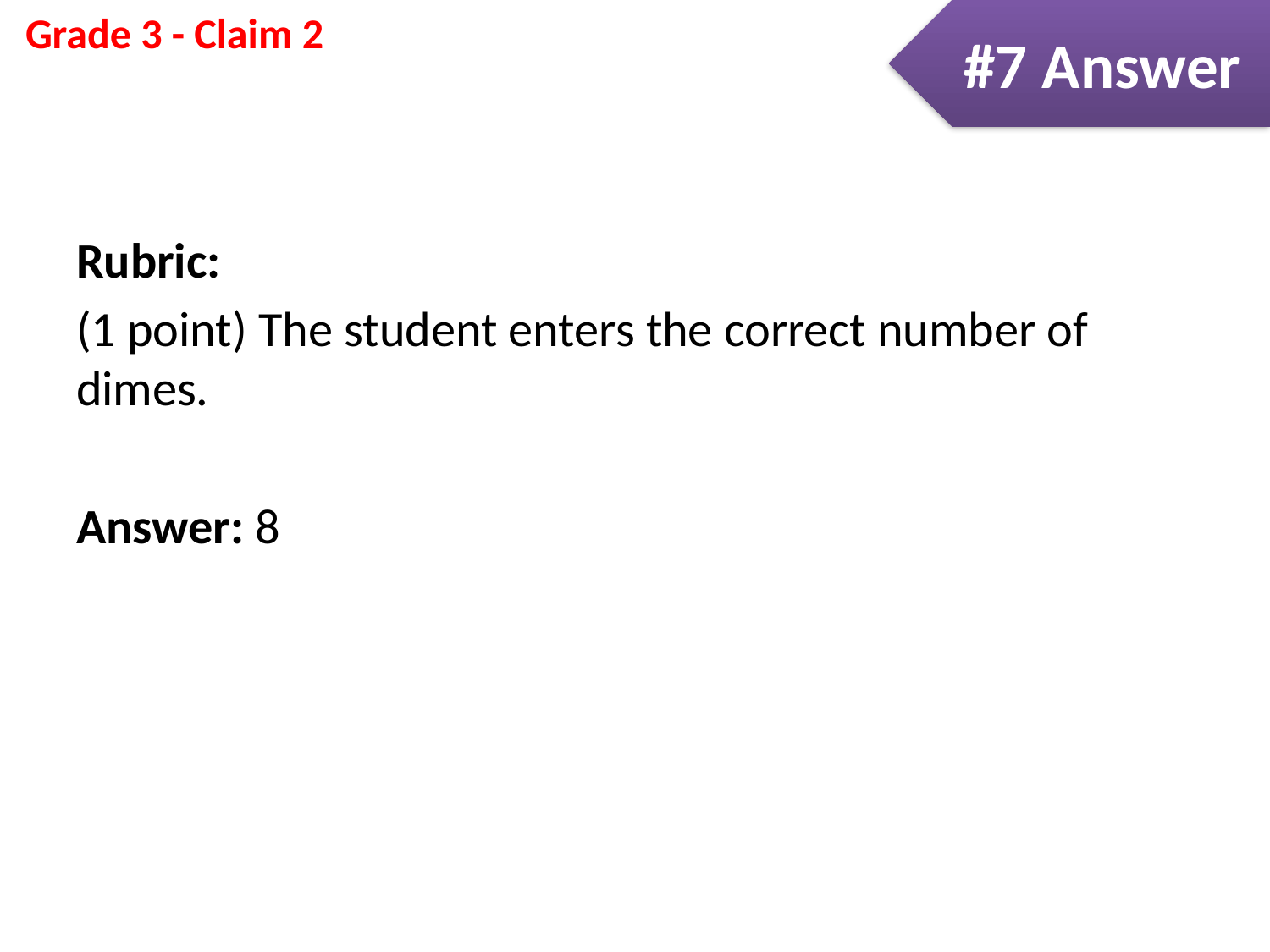

#7 Answer
Rubric:
(1 point) The student enters the correct number of dimes.

Answer: 8